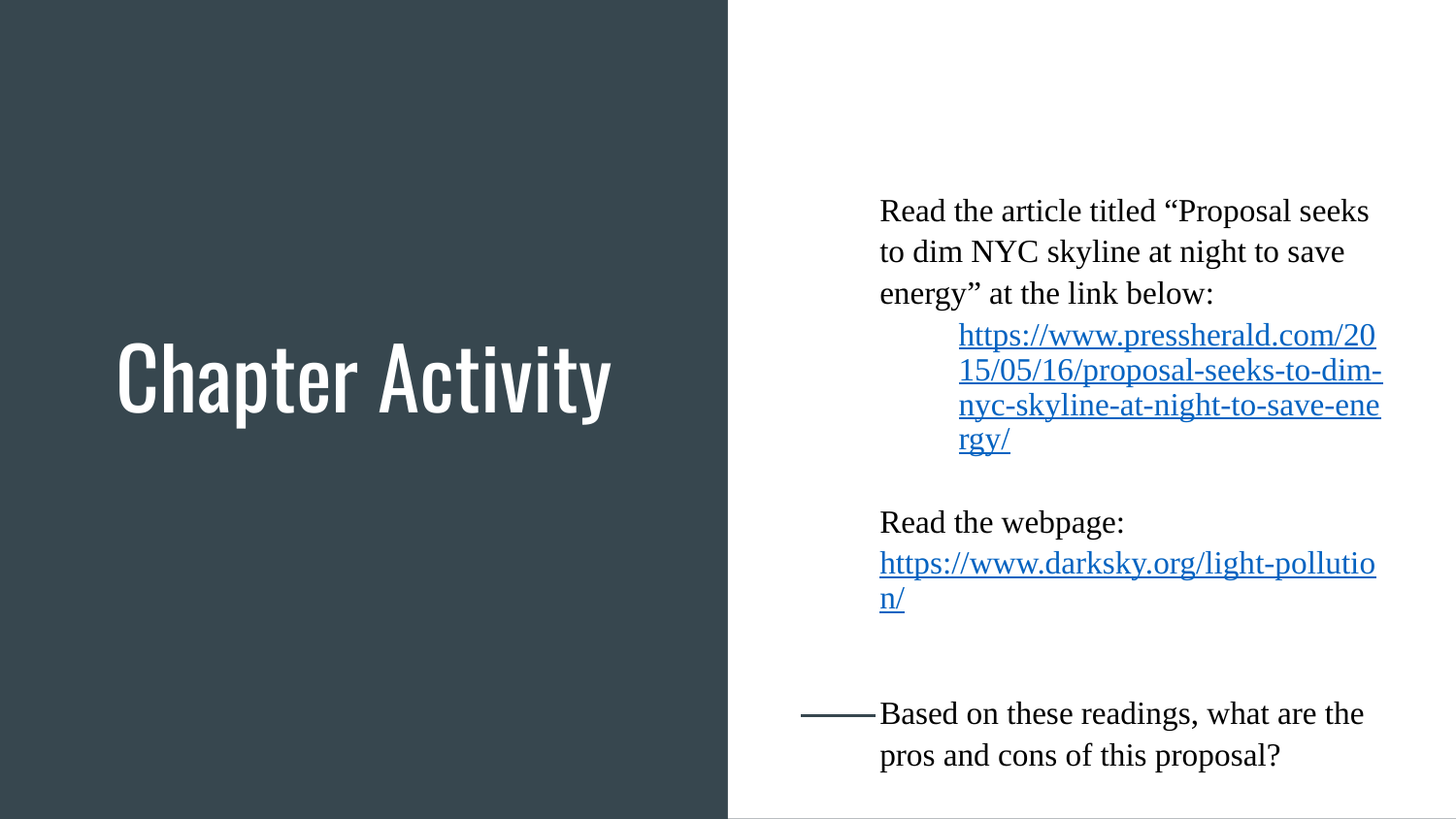

Read the article titled “Proposal seeks to dim NYC skyline at night to save energy” at the link below:
https://www.pressherald.com/2015/05/16/proposal-seeks-to-dim-nyc-skyline-at-night-to-save-energy/

Read the webpage: https://www.darksky.org/light-pollution/

Based on these readings, what are the pros and cons of this proposal?
# Chapter Activity